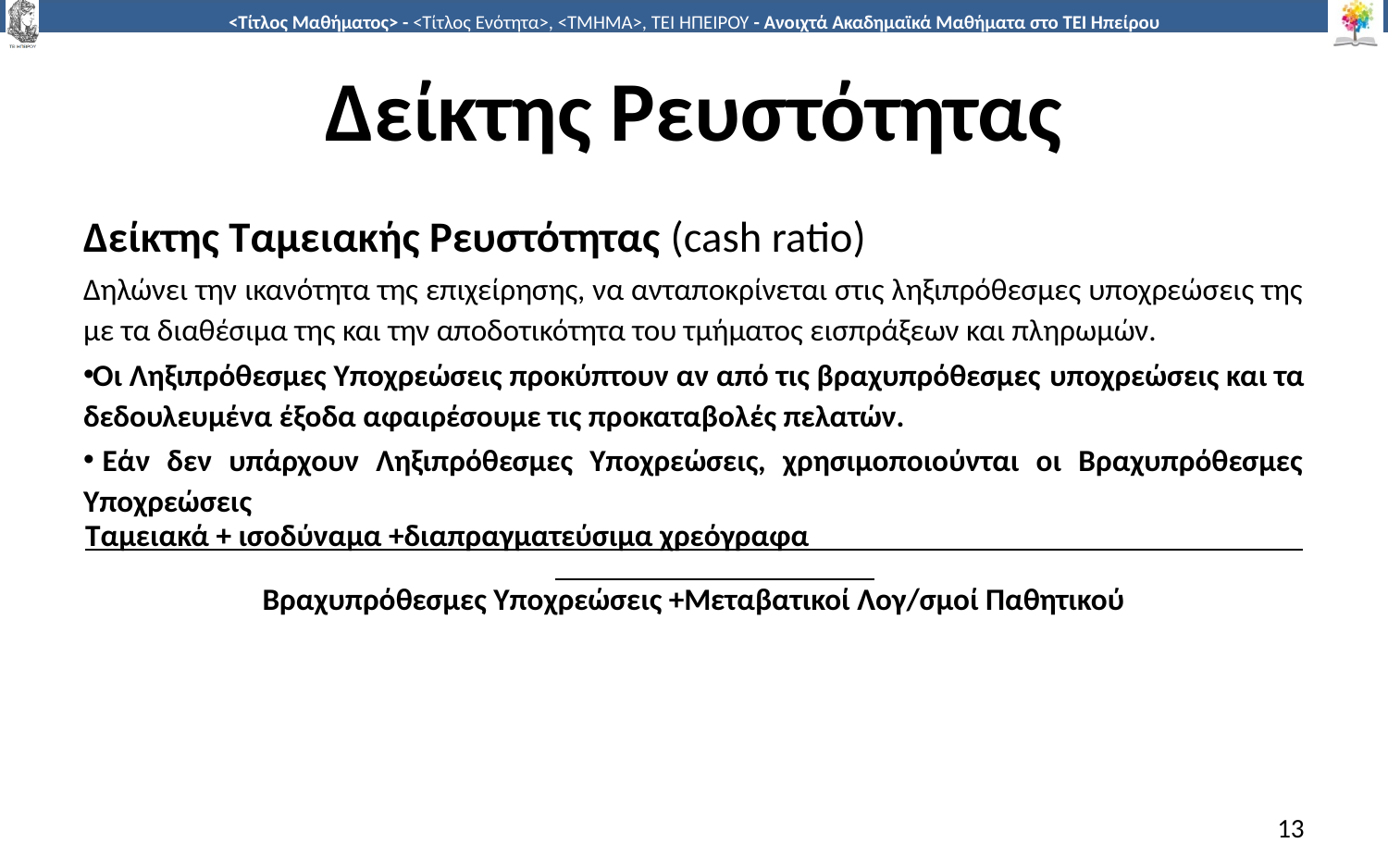

# Δείκτης Ρευστότητας
Δείκτης Ταμειακής Ρευστότητας (cash ratio)
Δηλώνει την ικανότητα της επιχείρησης, να ανταποκρίνεται στις ληξιπρόθεσμες υποχρεώσεις της με τα διαθέσιμα της και την αποδοτικότητα του τμήματος εισπράξεων και πληρωμών.
 Οι Ληξιπρόθεσμες Υποχρεώσεις προκύπτουν αν από τις βραχυπρόθεσμες υποχρεώσεις και τα δεδουλευμένα έξοδα αφαιρέσουμε τις προκαταβολές πελατών.
 Εάν δεν υπάρχουν Ληξιπρόθεσμες Υποχρεώσεις, χρησιμοποιούνται οι Βραχυπρόθεσμες Υποχρεώσεις
Ταμειακά + ισοδύναμα +διαπραγματεύσιμα χρεόγραφα
Βραχυπρόθεσμες Υποχρεώσεις +Μεταβατικοί Λογ/σμοί Παθητικού
13